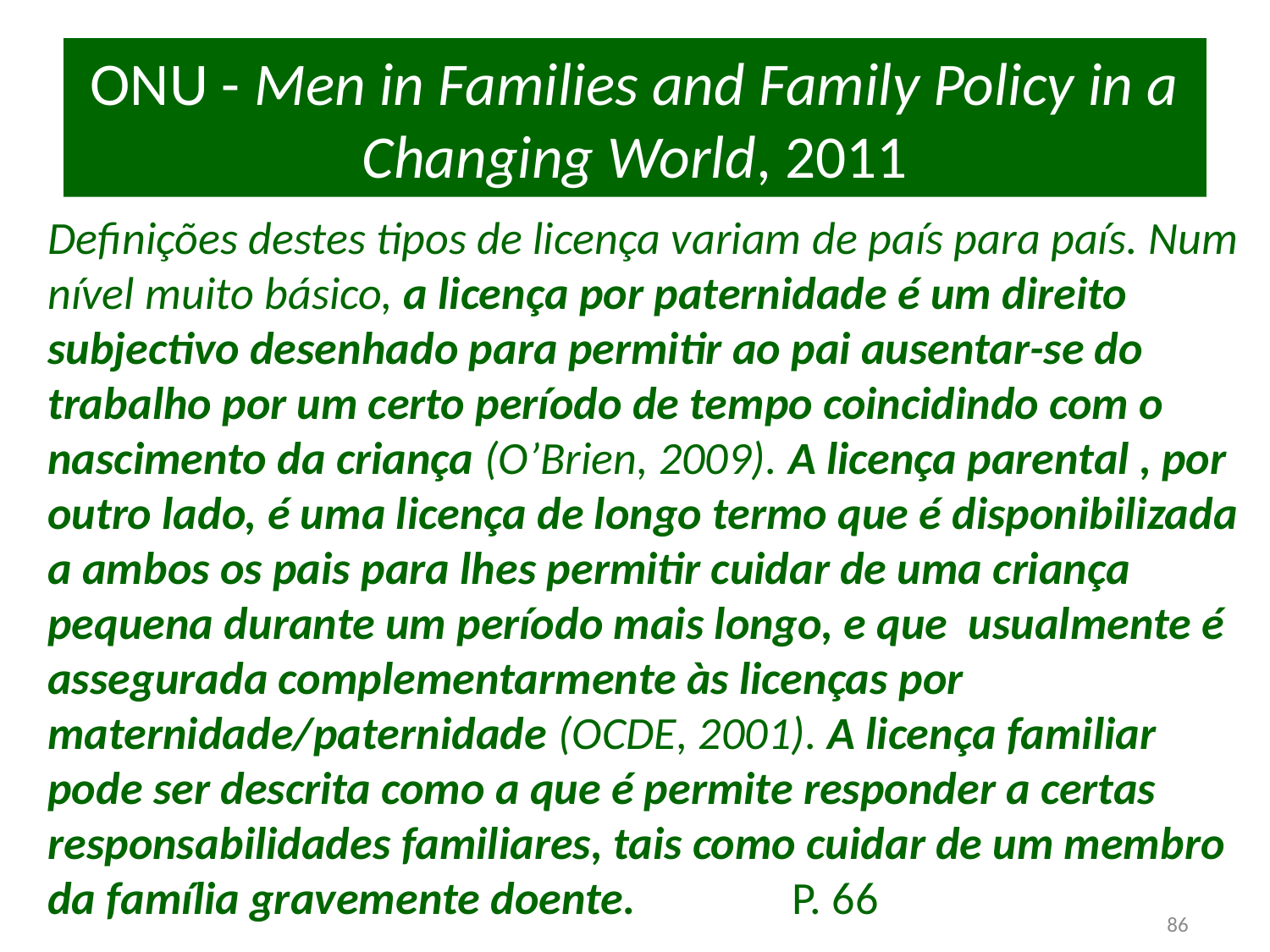

# ONU - Men in Families and Family Policy in a Changing World, 2011
Definições destes tipos de licença variam de país para país. Num nível muito básico, a licença por paternidade é um direito subjectivo desenhado para permitir ao pai ausentar-se do trabalho por um certo período de tempo coincidindo com o nascimento da criança (O’Brien, 2009). A licença parental , por outro lado, é uma licença de longo termo que é disponibilizada a ambos os pais para lhes permitir cuidar de uma criança pequena durante um período mais longo, e que  usualmente é assegurada complementarmente às licenças por maternidade/paternidade (OCDE, 2001). A licença familiar pode ser descrita como a que é permite responder a certas responsabilidades familiares, tais como cuidar de um membro da família gravemente doente.               P. 66
86